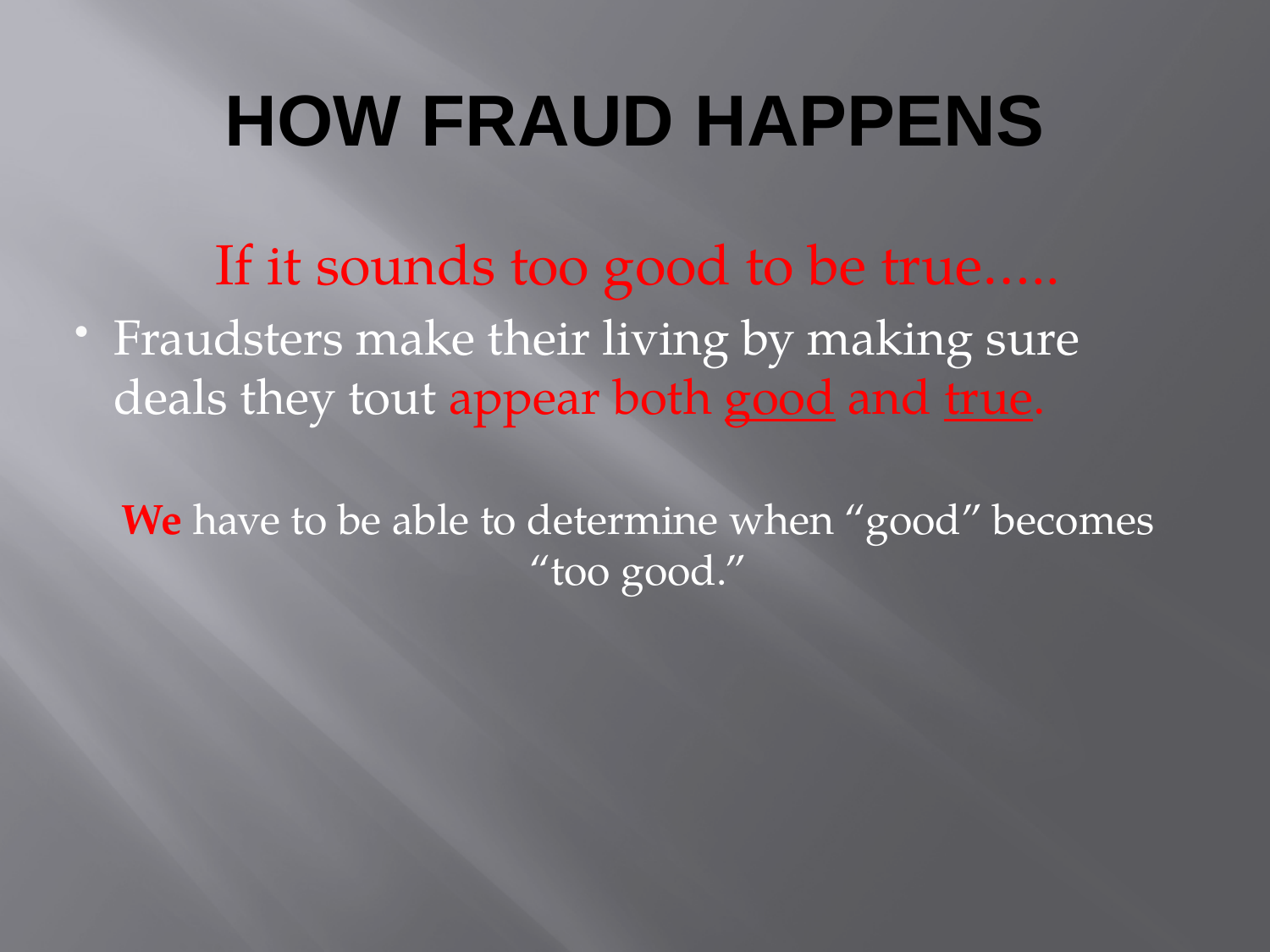

# HOW FRAUD HAPPENS
If it sounds too good to be true…..
Fraudsters make their living by making sure deals they tout appear both good and true.

We have to be able to determine when “good” becomes “too good.”